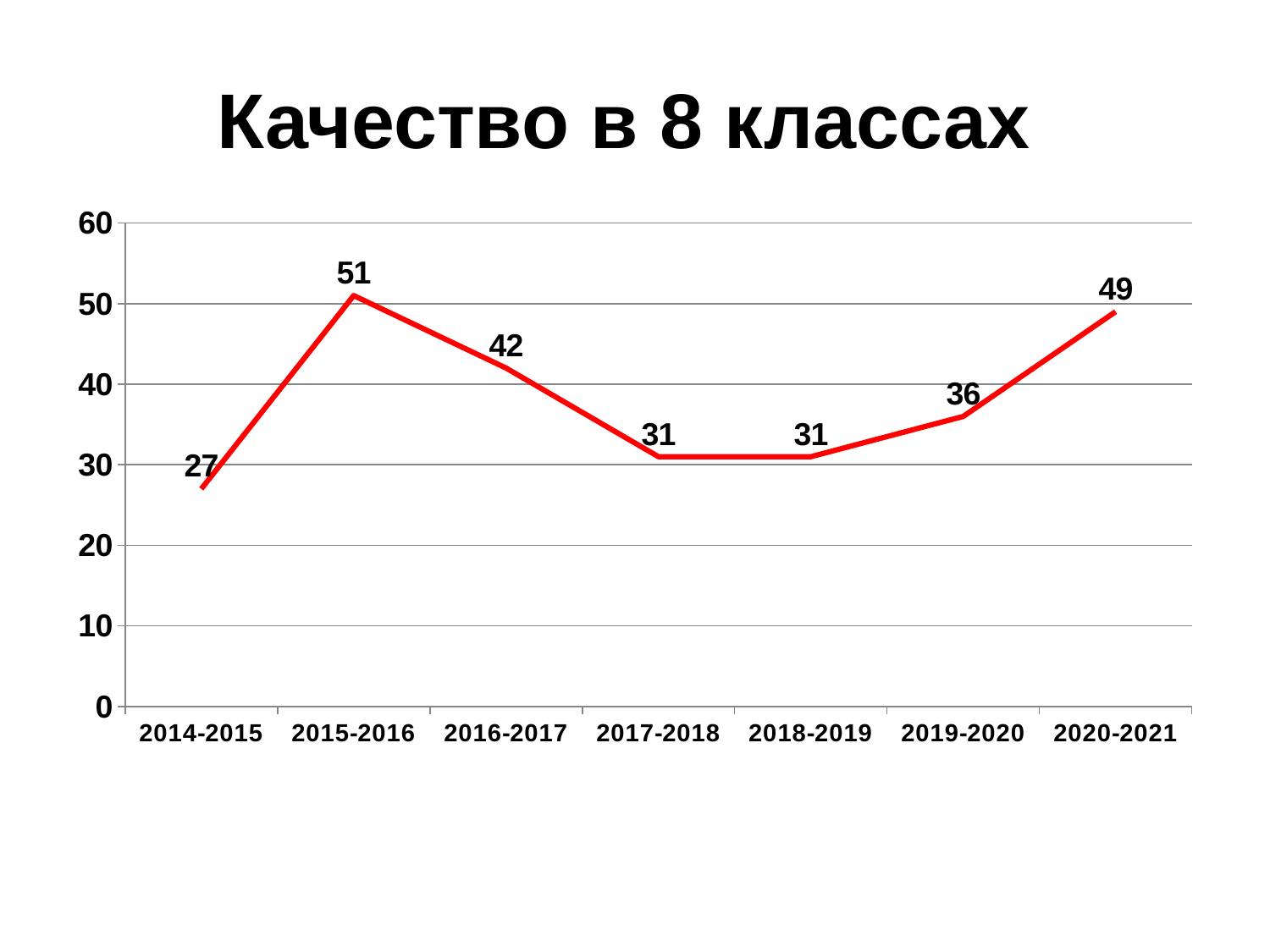

# Качество в 8 классах

### Chart

| Category | Ряд 1 |
|---|---|
| 2014-2015 | 27.0 |
| 2015-2016 | 51.0 |
| 2016-2017 | 42.0 |
| 2017-2018 | 31.0 |
| 2018-2019 | 31.0 |
| 2019-2020 | 36.0 |
| 2020-2021 | 49.0 |